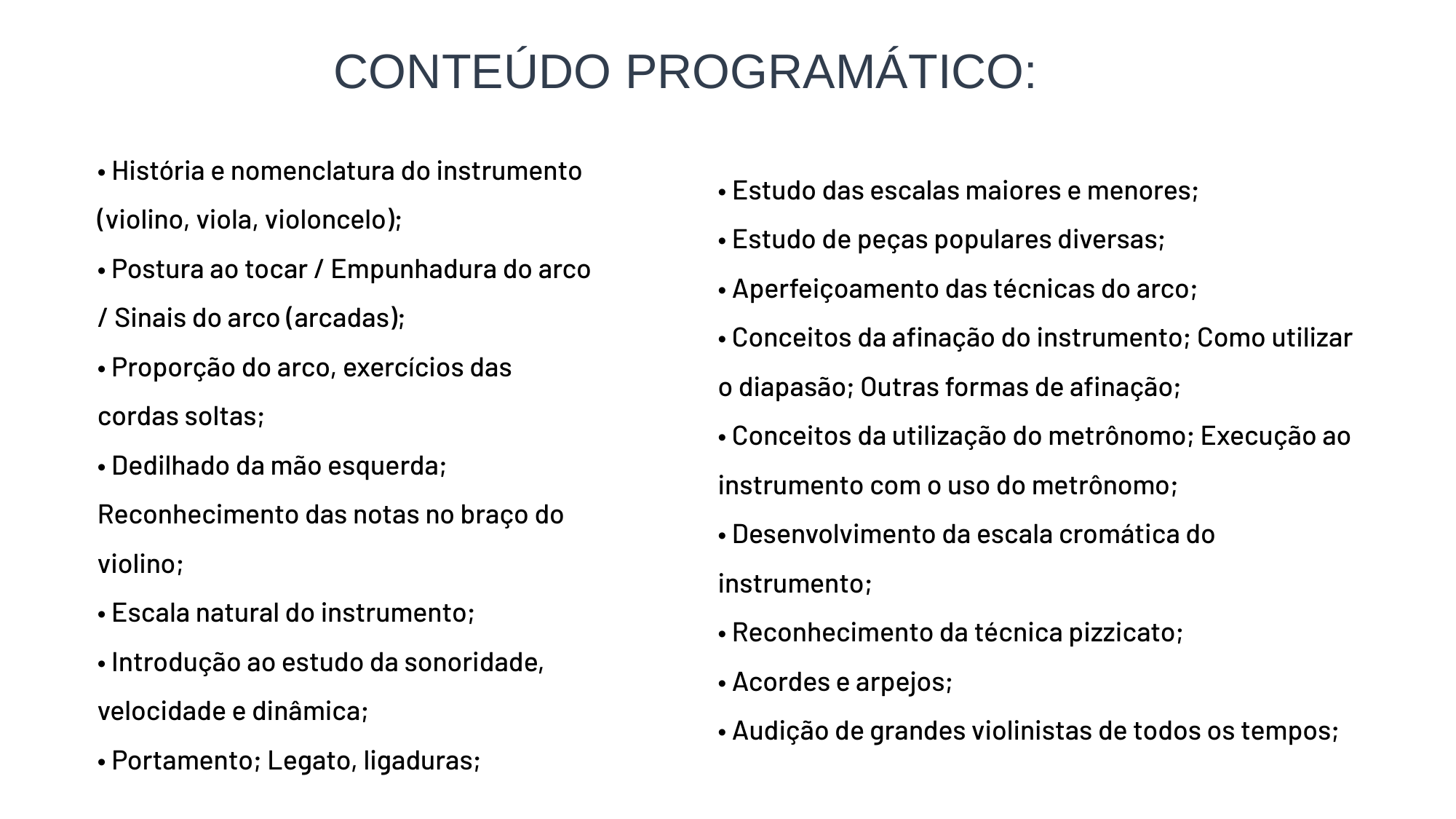

CONTEÚDO PROGRAMÁTICO:
• História e nomenclatura do instrumento (violino, viola, violoncelo);
• Postura ao tocar / Empunhadura do arco / Sinais do arco (arcadas);
• Proporção do arco, exercícios das cordas soltas;
• Dedilhado da mão esquerda; Reconhecimento das notas no braço do violino;
• Escala natural do instrumento;
• Introdução ao estudo da sonoridade, velocidade e dinâmica;
• Portamento; Legato, ligaduras;
• Estudo das escalas maiores e menores;
• Estudo de peças populares diversas;
• Aperfeiçoamento das técnicas do arco;
• Conceitos da afinação do instrumento; Como utilizar o diapasão; Outras formas de afinação;
• Conceitos da utilização do metrônomo; Execução ao instrumento com o uso do metrônomo;
• Desenvolvimento da escala cromática do instrumento;
• Reconhecimento da técnica pizzicato;
• Acordes e arpejos;
• Audição de grandes violinistas de todos os tempos;